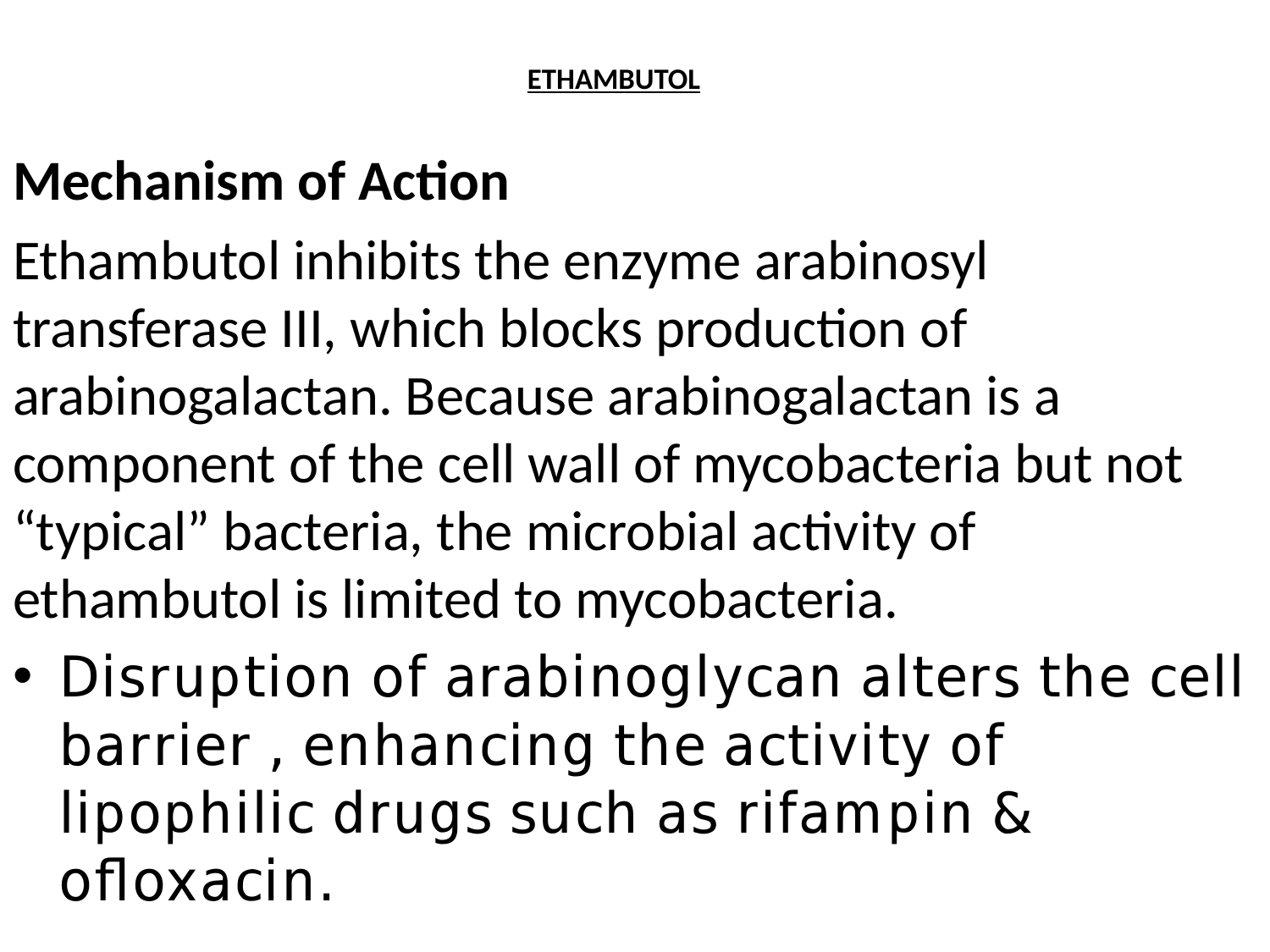

# ETHAMBUTOL
Mechanism of Action
Ethambutol inhibits the enzyme arabinosyl transferase III, which blocks production of arabinogalactan. Because arabinogalactan is a component of the cell wall of mycobacteria but not “typical” bacteria, the microbial activity of ethambutol is limited to mycobacteria.
Disruption of arabinoglycan alters the cell barrier , enhancing the activity of lipophilic drugs such as rifampin & ofloxacin.